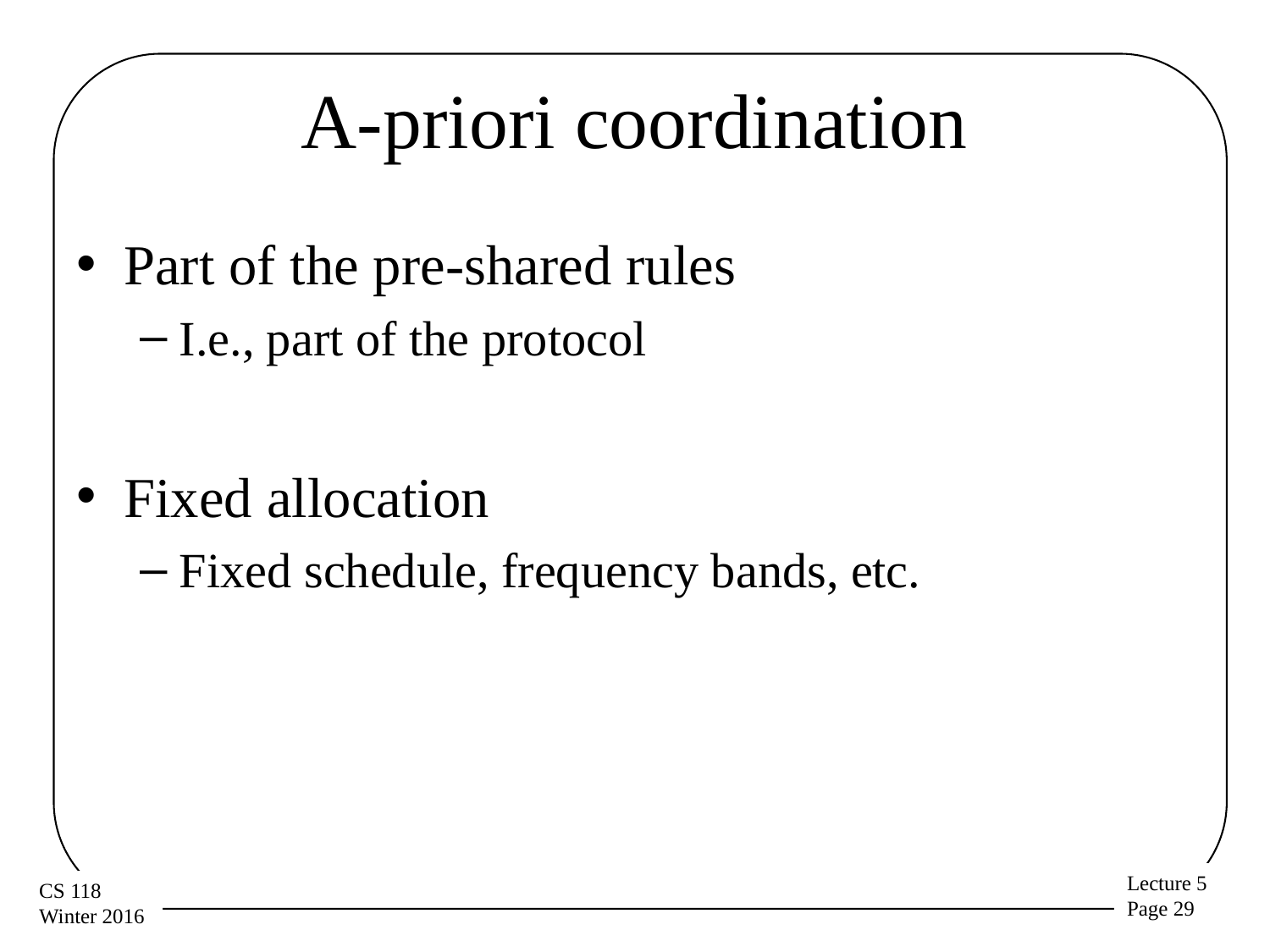

# A-priori coordination
Part of the pre-shared rules
I.e., part of the protocol

Fixed allocation
Fixed schedule, frequency bands, etc.